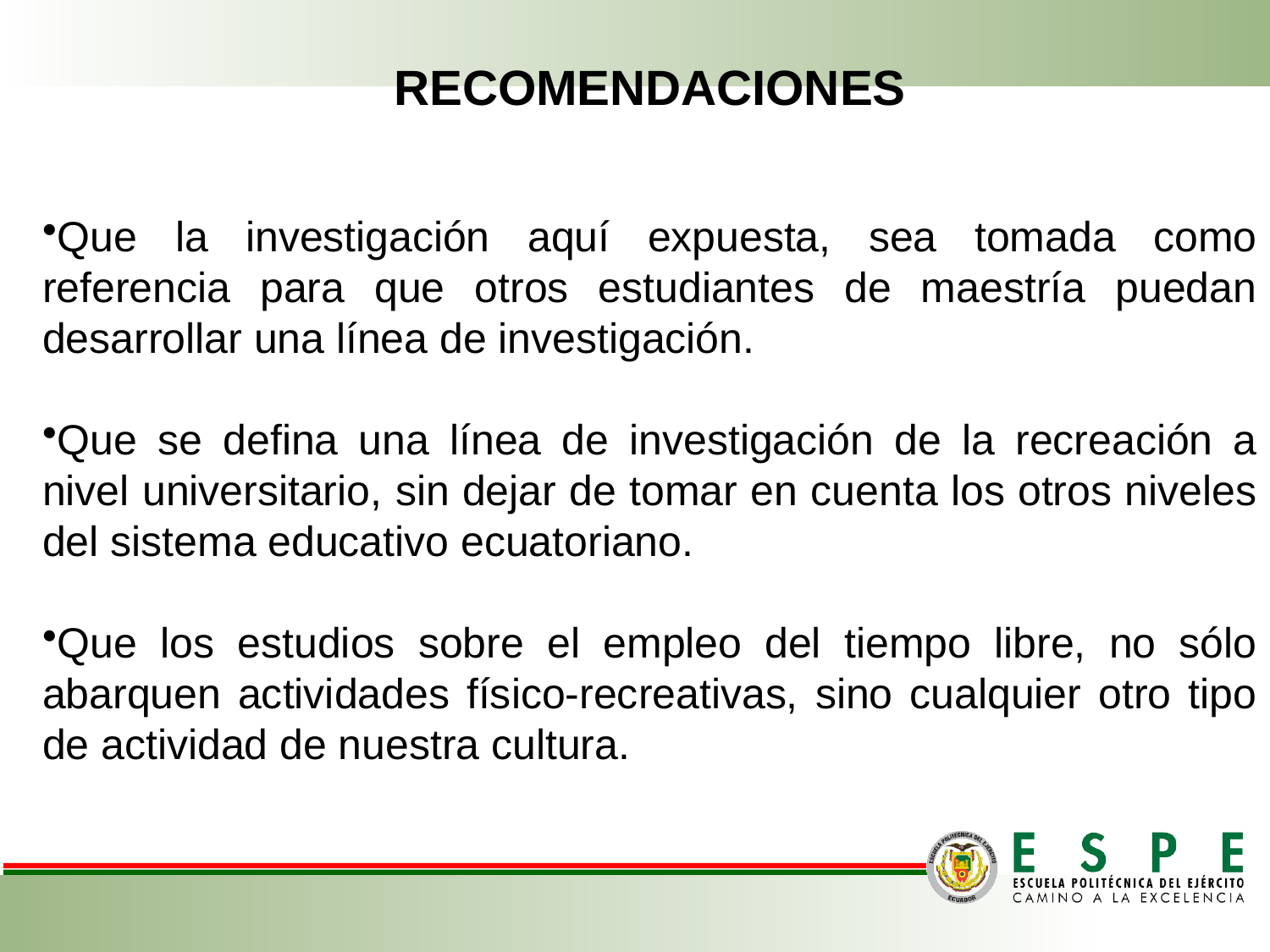

RECOMENDACIONES

Que la investigación aquí expuesta, sea tomada como referencia para que otros estudiantes de maestría puedan desarrollar una línea de investigación.

Que se defina una línea de investigación de la recreación a nivel universitario, sin dejar de tomar en cuenta los otros niveles del sistema educativo ecuatoriano.

Que los estudios sobre el empleo del tiempo libre, no sólo abarquen actividades físico-recreativas, sino cualquier otro tipo de actividad de nuestra cultura.